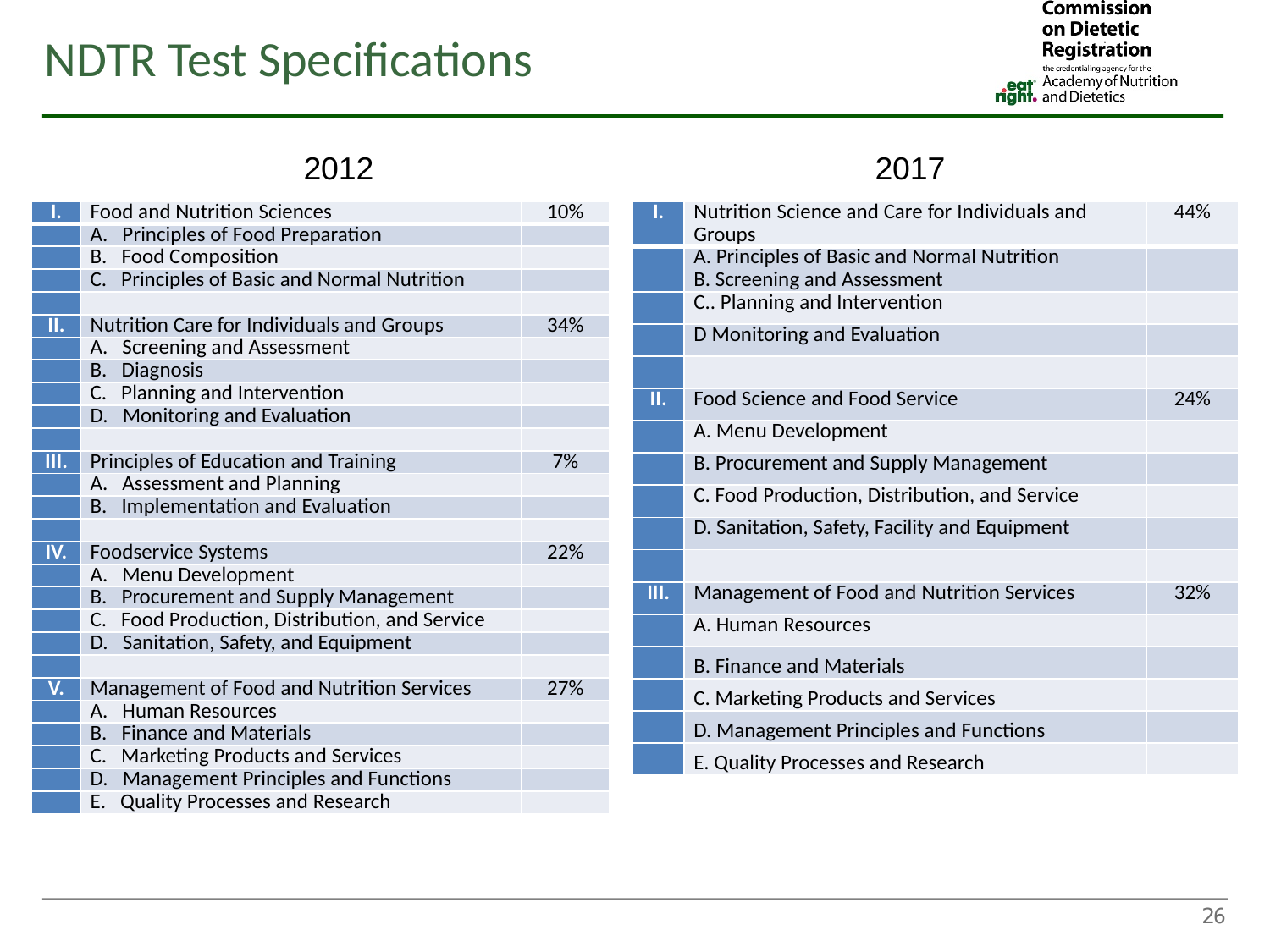

NDTR Test Specifications
2012
2017
| I. | Food and Nutrition Sciences | 10% |
| --- | --- | --- |
|  | A. Principles of Food Preparation |  |
|  | B. Food Composition |  |
|  | C. Principles of Basic and Normal Nutrition |  |
|  |  |  |
| II. | Nutrition Care for Individuals and Groups | 34% |
|  | A. Screening and Assessment |  |
|  | B. Diagnosis |  |
|  | C. Planning and Intervention |  |
|  | D. Monitoring and Evaluation |  |
|  |  |  |
| III. | Principles of Education and Training | 7% |
|  | A. Assessment and Planning |  |
|  | B. Implementation and Evaluation |  |
|  |  |  |
| IV. | Foodservice Systems | 22% |
|  | A. Menu Development |  |
|  | B. Procurement and Supply Management |  |
|  | C. Food Production, Distribution, and Service |  |
|  | D. Sanitation, Safety, and Equipment |  |
|  |  |  |
| V. | Management of Food and Nutrition Services | 27% |
|  | A. Human Resources |  |
|  | B. Finance and Materials |  |
|  | C. Marketing Products and Services |  |
|  | D. Management Principles and Functions |  |
|  | E. Quality Processes and Research |  |
| I. | Nutrition Science and Care for Individuals and Groups | 44% |
| --- | --- | --- |
|  | A. Principles of Basic and Normal Nutrition B. Screening and Assessment |  |
|  | C.. Planning and Intervention |  |
|  | D Monitoring and Evaluation |  |
|  |  |  |
| II. | Food Science and Food Service | 24% |
|  | A. Menu Development |  |
|  | B. Procurement and Supply Management |  |
|  | C. Food Production, Distribution, and Service |  |
|  | D. Sanitation, Safety, Facility and Equipment |  |
|  |  |  |
| III. | Management of Food and Nutrition Services | 32% |
|  | A. Human Resources |  |
|  | B. Finance and Materials |  |
|  | C. Marketing Products and Services |  |
|  | D. Management Principles and Functions |  |
|  | E. Quality Processes and Research |  |
26